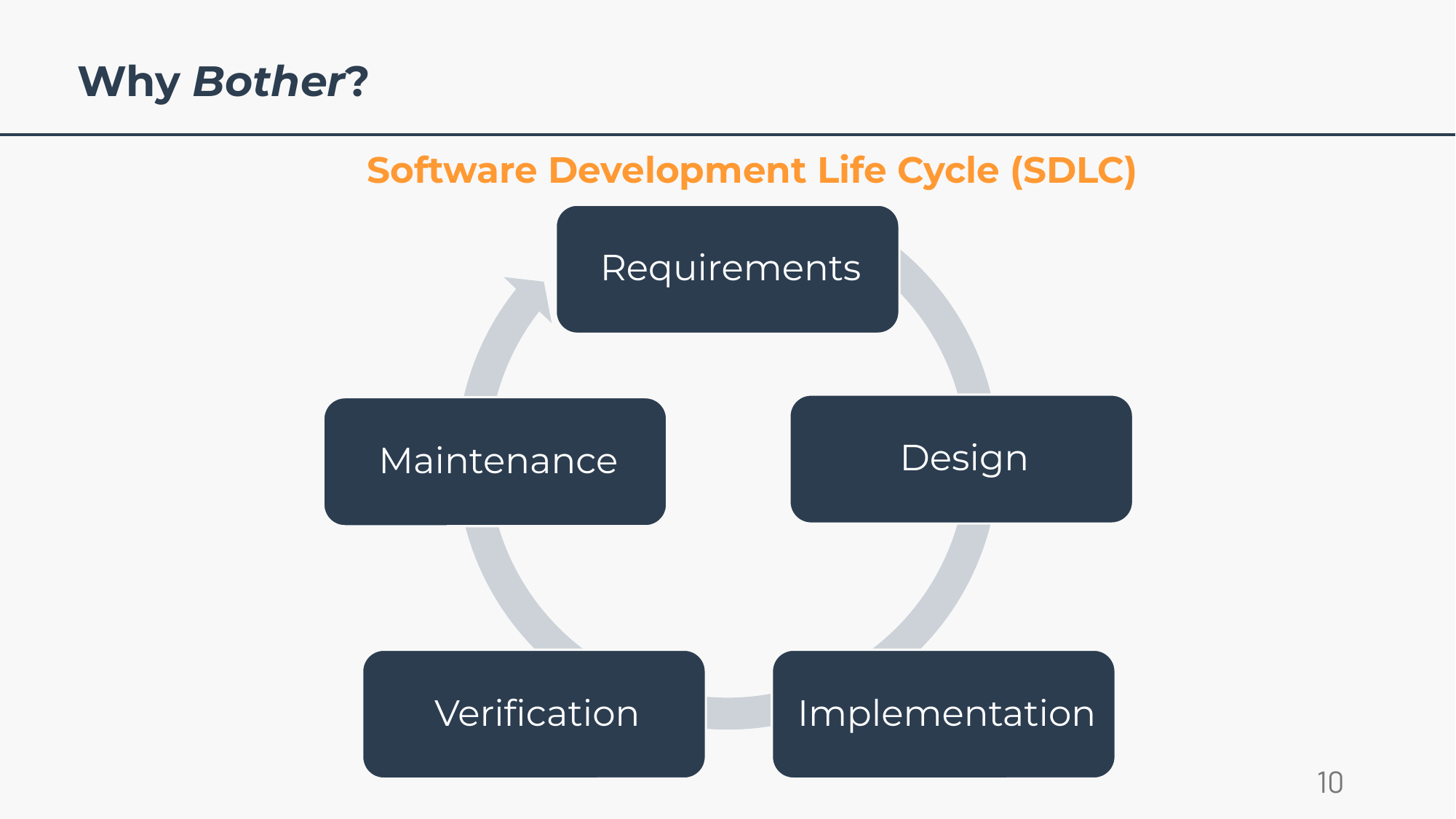

Why Bother?
Software Development Life Cycle (SDLC)
Requirements
Design
Implementation
Verification
Maintenance
10